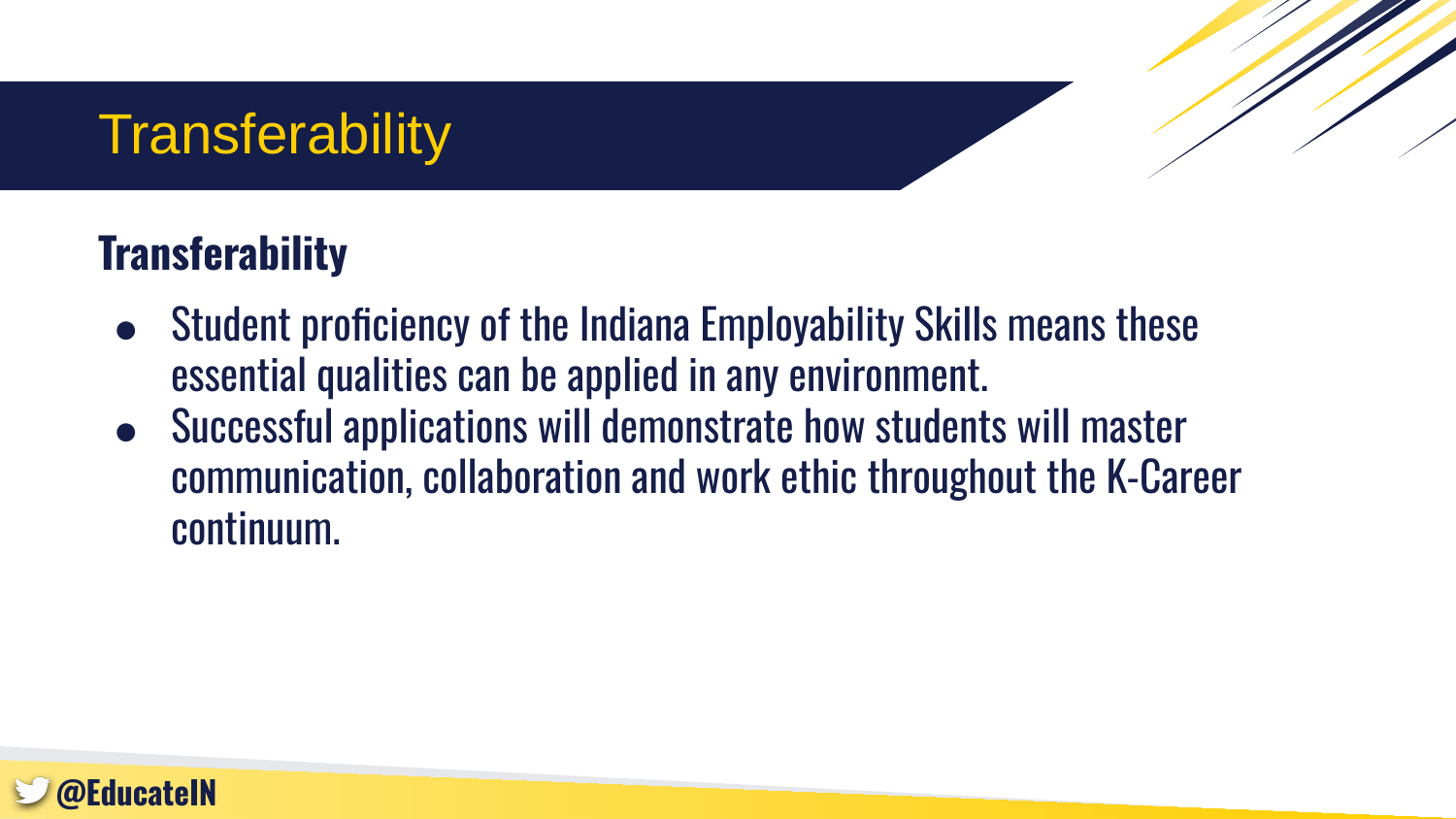

# Transferability
Transferability
Student proficiency of the Indiana Employability Skills means these essential qualities can be applied in any environment.
Successful applications will demonstrate how students will master communication, collaboration and work ethic throughout the K-Career continuum.